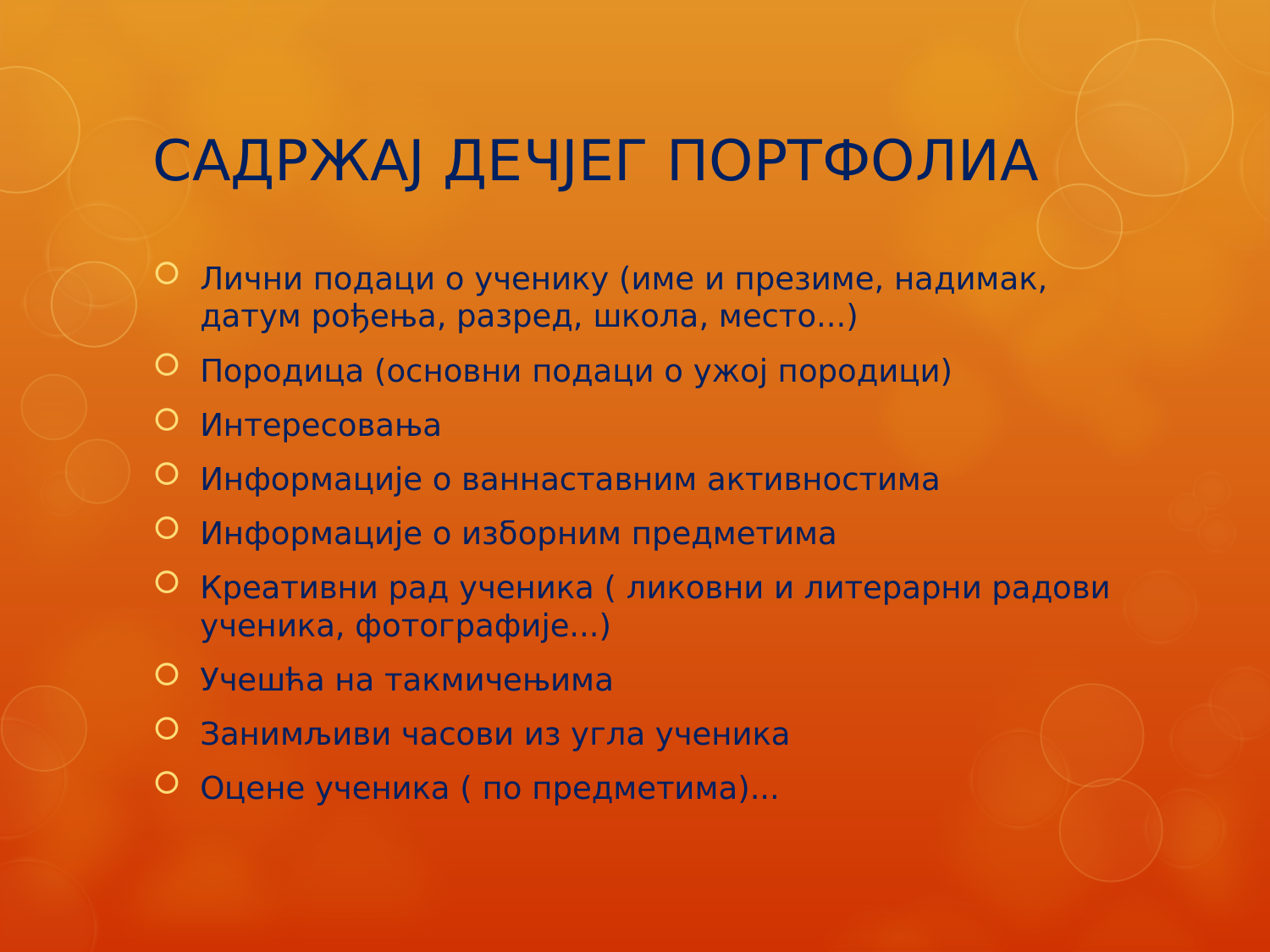

# САДРЖАЈ ДЕЧЈЕГ ПОРТФОЛИА
Лични подаци о ученику (име и презиме, надимак, датум рођења, разред, школа, место...)
Породица (основни подаци о ужој породици)
Интересовања
Информације о ваннаставним активностима
Информације о изборним предметима
Креативни рад ученика ( ликовни и литерарни радови ученика, фотографије...)
Учешћа на такмичењима
Занимљиви часови из угла ученика
Оцене ученика ( по предметима)...